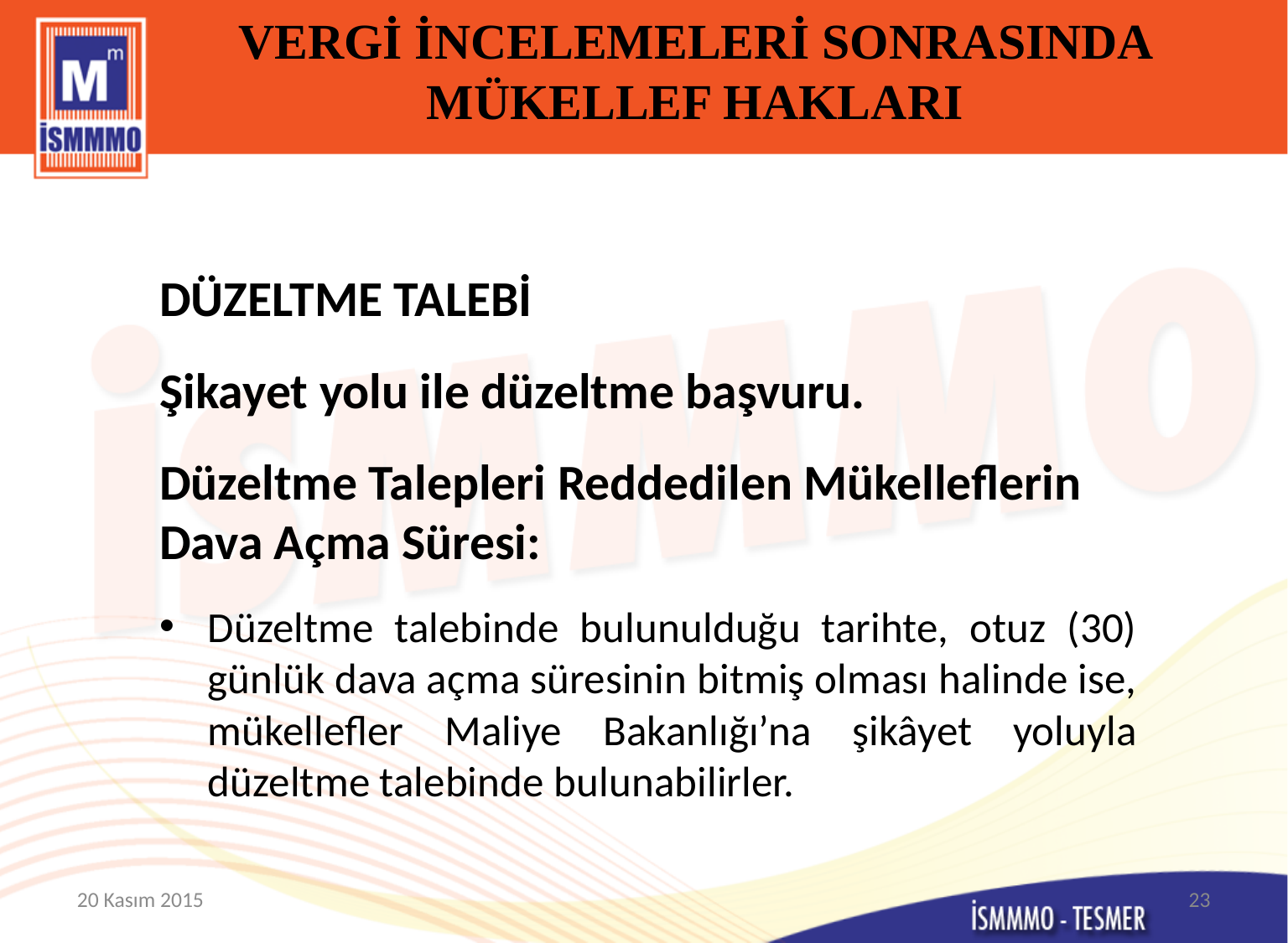

# VERGİ İNCELEMELERİ SONRASINDA MÜKELLEF HAKLARI

DÜZELTME TALEBİ
Şikayet yolu ile düzeltme başvuru.
Düzeltme Talepleri Reddedilen Mükelleflerin Dava Açma Süresi:
Düzeltme talebinde bulunulduğu tarihte, otuz (30) günlük dava açma süresinin bitmiş olması halinde ise, mükellefler Maliye Bakanlığı’na şikâyet yoluyla düzeltme talebinde bulunabilirler.

20 Kasım 2015
23